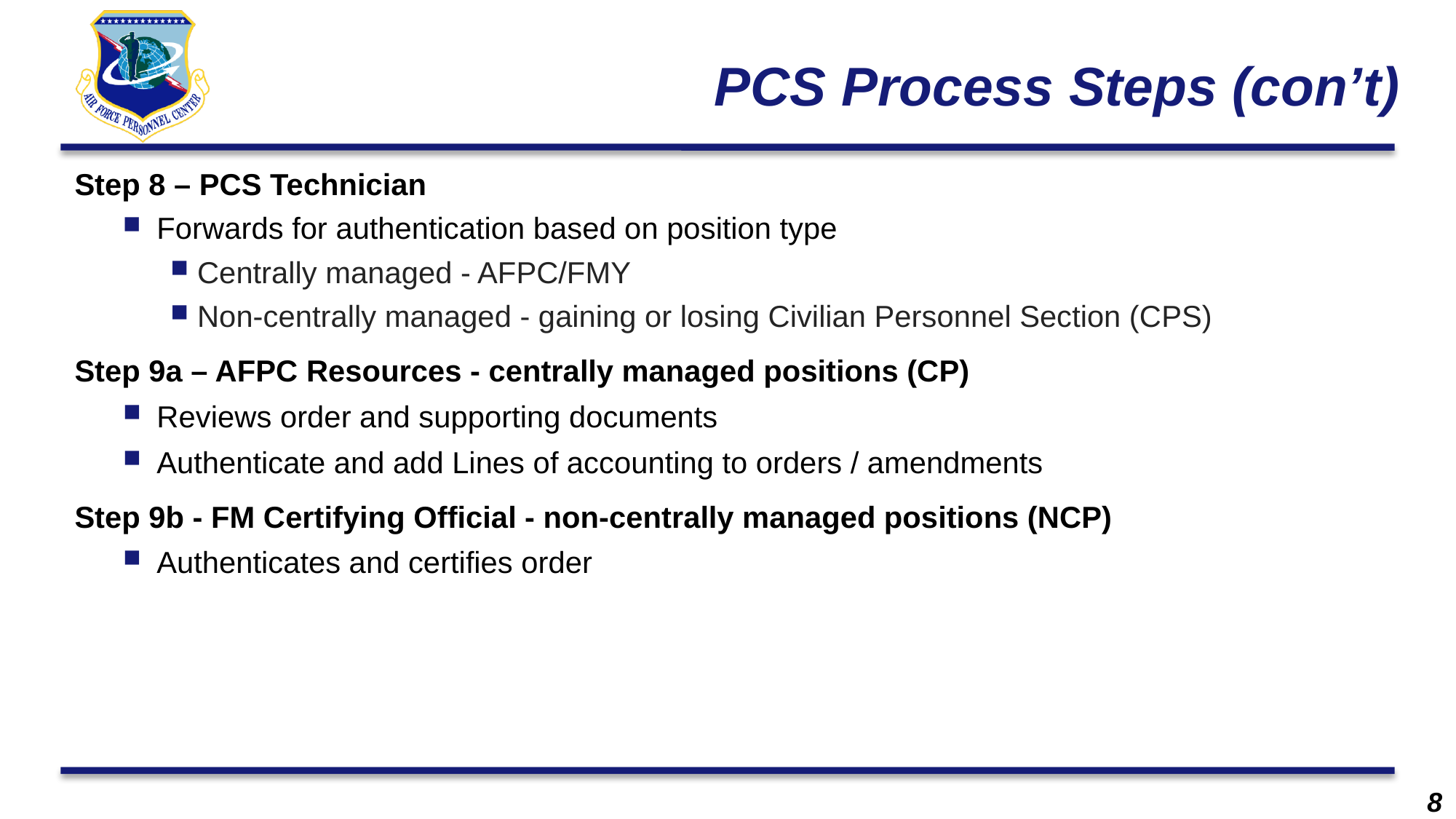

# PCS Process Steps (con’t)
Step 8 – PCS Technician
Forwards for authentication based on position type
Centrally managed - AFPC/FMY
Non-centrally managed - gaining or losing Civilian Personnel Section (CPS)
Step 9a – AFPC Resources - centrally managed positions (CP)
Reviews order and supporting documents
Authenticate and add Lines of accounting to orders / amendments
Step 9b - FM Certifying Official - non-centrally managed positions (NCP)
Authenticates and certifies order

8